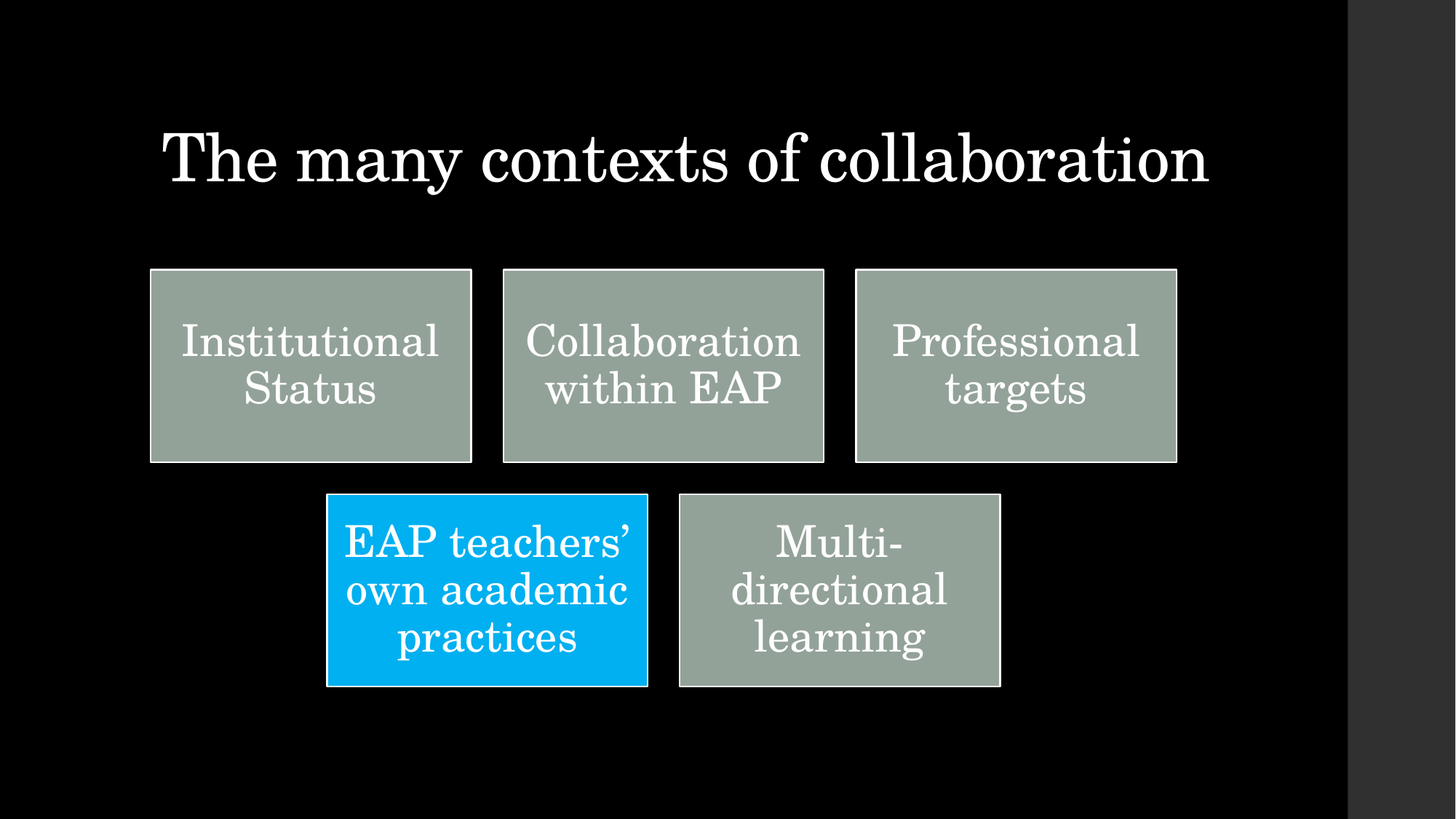

# The many contexts of collaboration
Institutional Status
Collaboration within EAP
Professional targets
EAP teachers’ own academic practices
Multi-directional learning